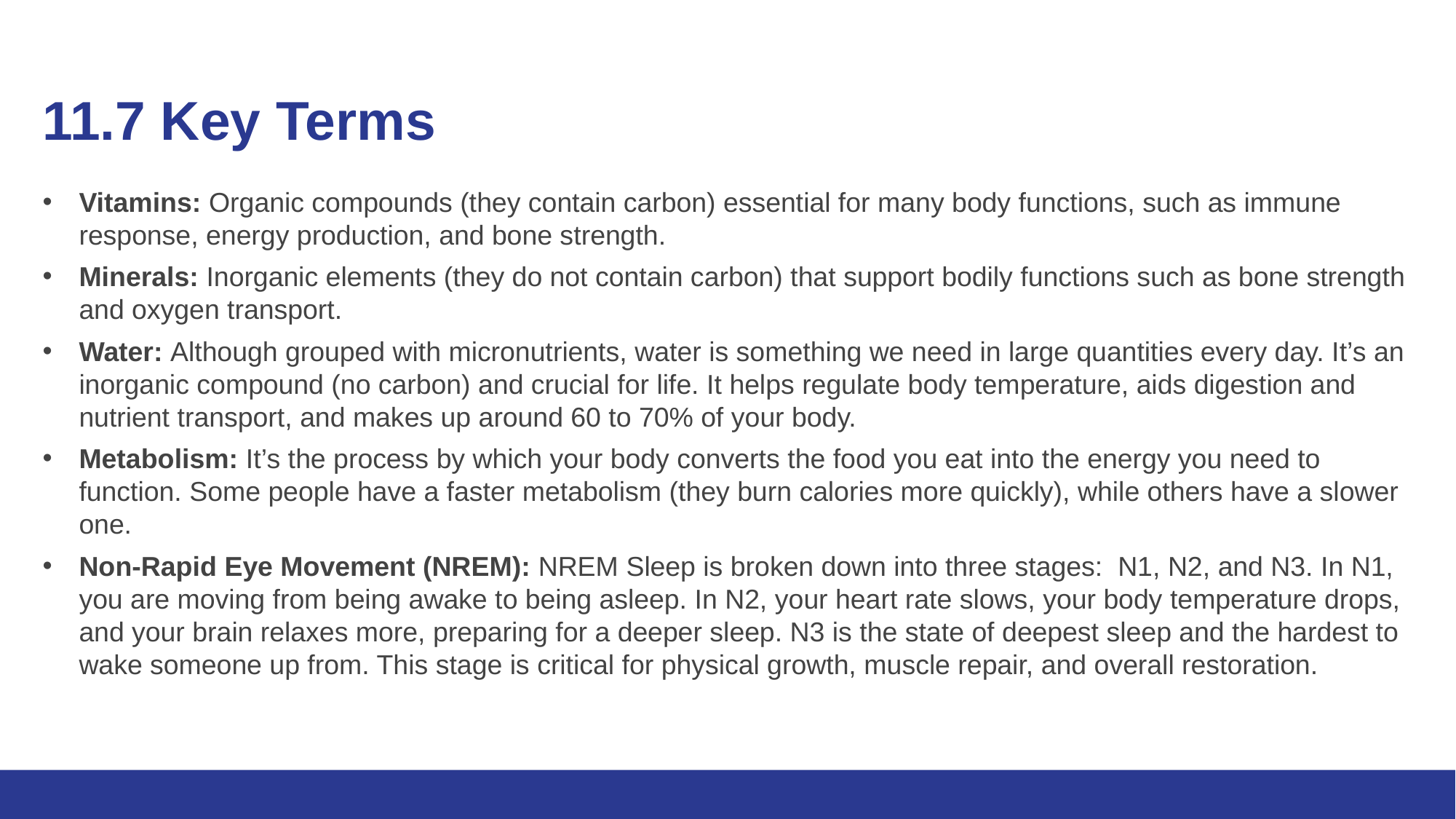

# 11.7 Key Terms (2)
Vitamins: Organic compounds (they contain carbon) essential for many body functions, such as immune response, energy production, and bone strength.
Minerals: Inorganic elements (they do not contain carbon) that support bodily functions such as bone strength and oxygen transport.
Water: Although grouped with micronutrients, water is something we need in large quantities every day. It’s an inorganic compound (no carbon) and crucial for life. It helps regulate body temperature, aids digestion and nutrient transport, and makes up around 60 to 70% of your body.
Metabolism: It’s the process by which your body converts the food you eat into the energy you need to function. Some people have a faster metabolism (they burn calories more quickly), while others have a slower one.
Non-Rapid Eye Movement (NREM): NREM Sleep is broken down into three stages:  N1, N2, and N3. In N1, you are moving from being awake to being asleep. In N2, your heart rate slows, your body temperature drops, and your brain relaxes more, preparing for a deeper sleep. N3 is the state of deepest sleep and the hardest to wake someone up from. This stage is critical for physical growth, muscle repair, and overall restoration.